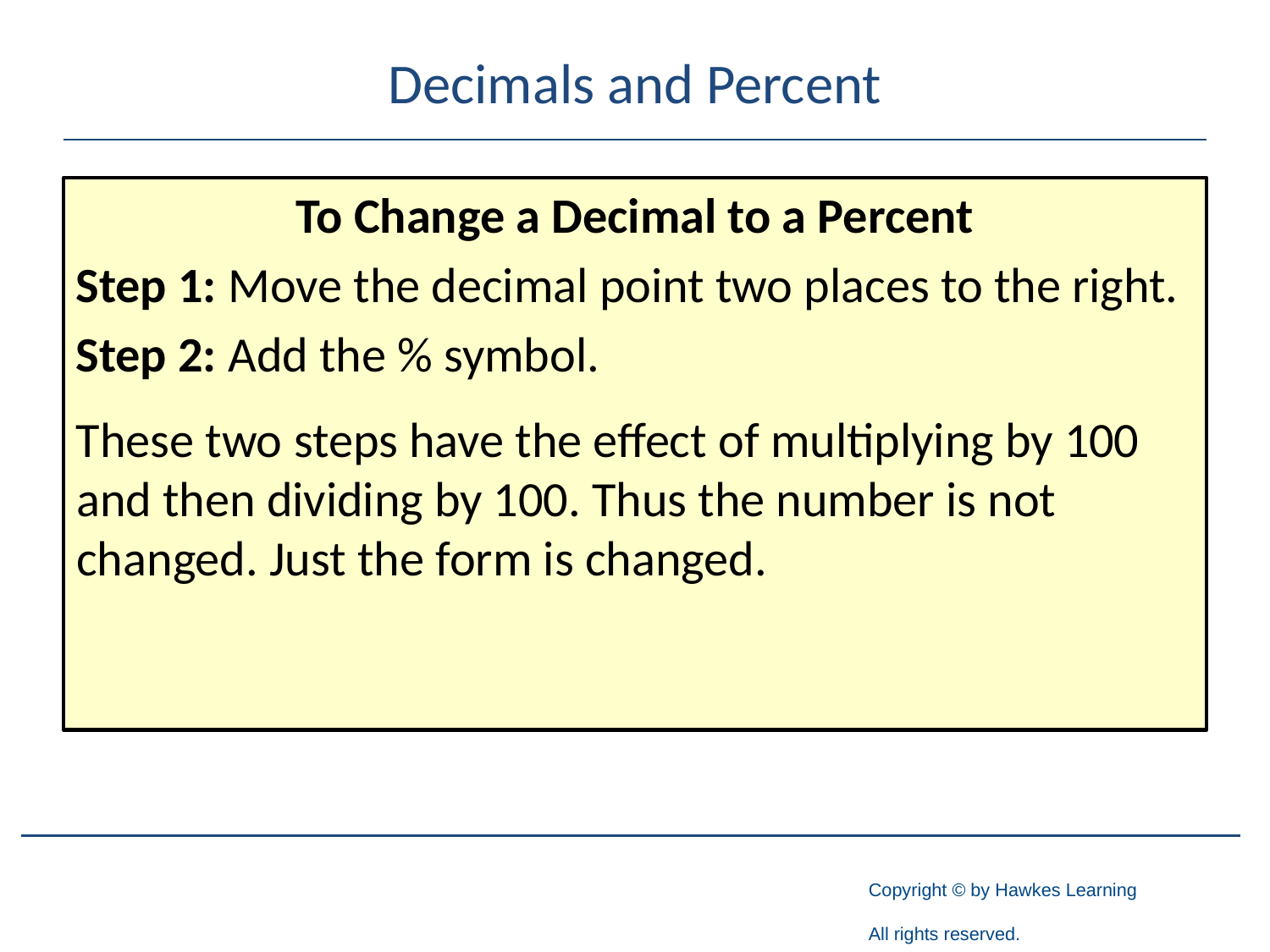

# Decimals and Percent
To Change a Decimal to a Percent
Step 1: Move the decimal point two places to the right.
Step 2: Add the % symbol.
These two steps have the effect of multiplying by 100 and then dividing by 100. Thus the number is not changed. Just the form is changed.